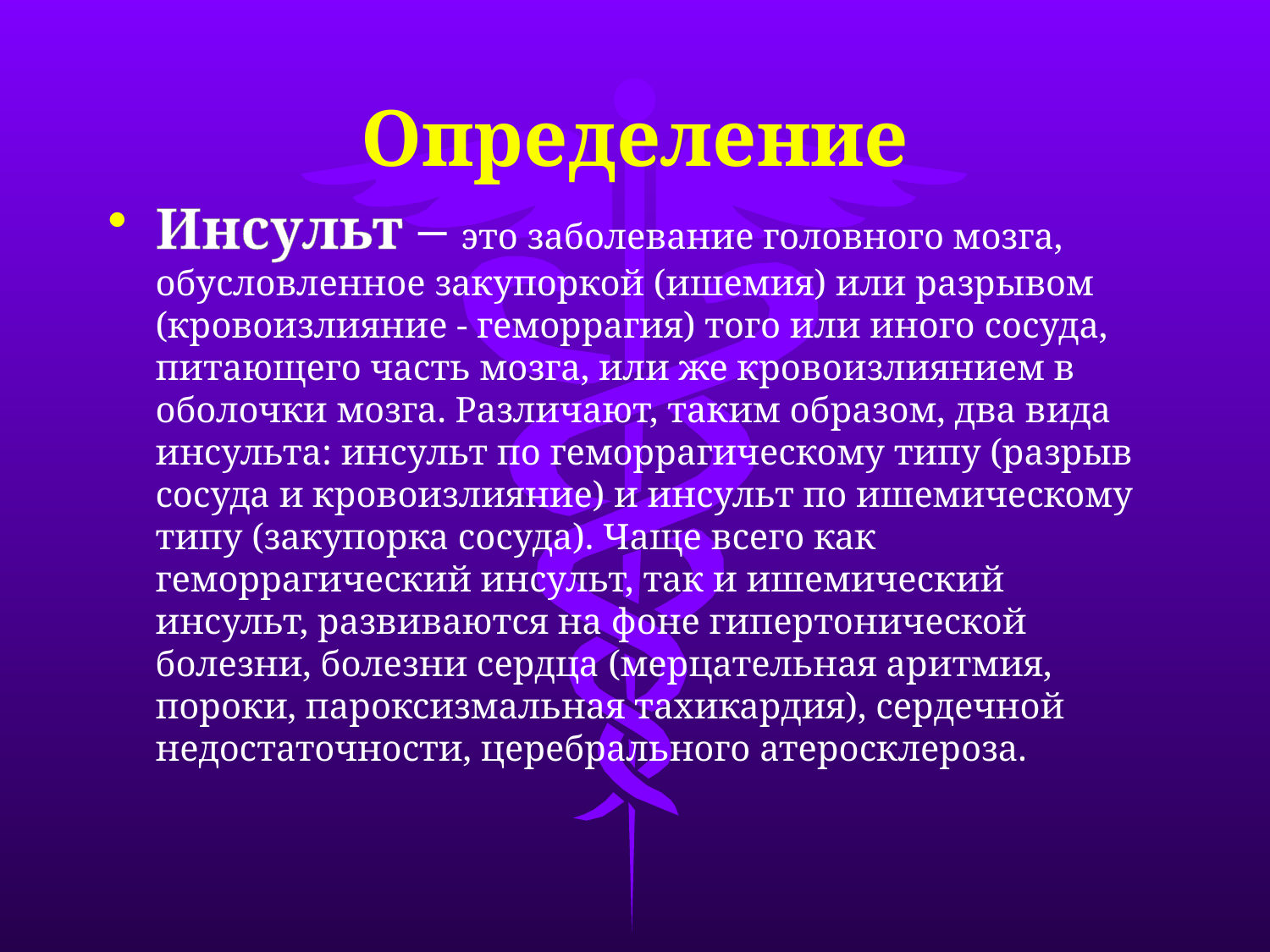

# Определение
Инсульт – это заболевание головного мозга, обусловленное закупоркой (ишемия) или разрывом (кровоизлияние - геморрагия) того или иного сосуда, питающего часть мозга, или же кровоизлиянием в оболочки мозга. Различают, таким образом, два вида инсульта: инсульт по геморрагическому типу (разрыв сосуда и кровоизлияние) и инсульт по ишемическому типу (закупорка сосуда). Чаще всего как геморрагический инсульт, так и ишемический инсульт, развиваются на фоне гипертонической болезни, болезни сердца (мерцательная аритмия, пороки, пароксизмальная тахикардия), сердечной недостаточности, церебрального атеросклероза.